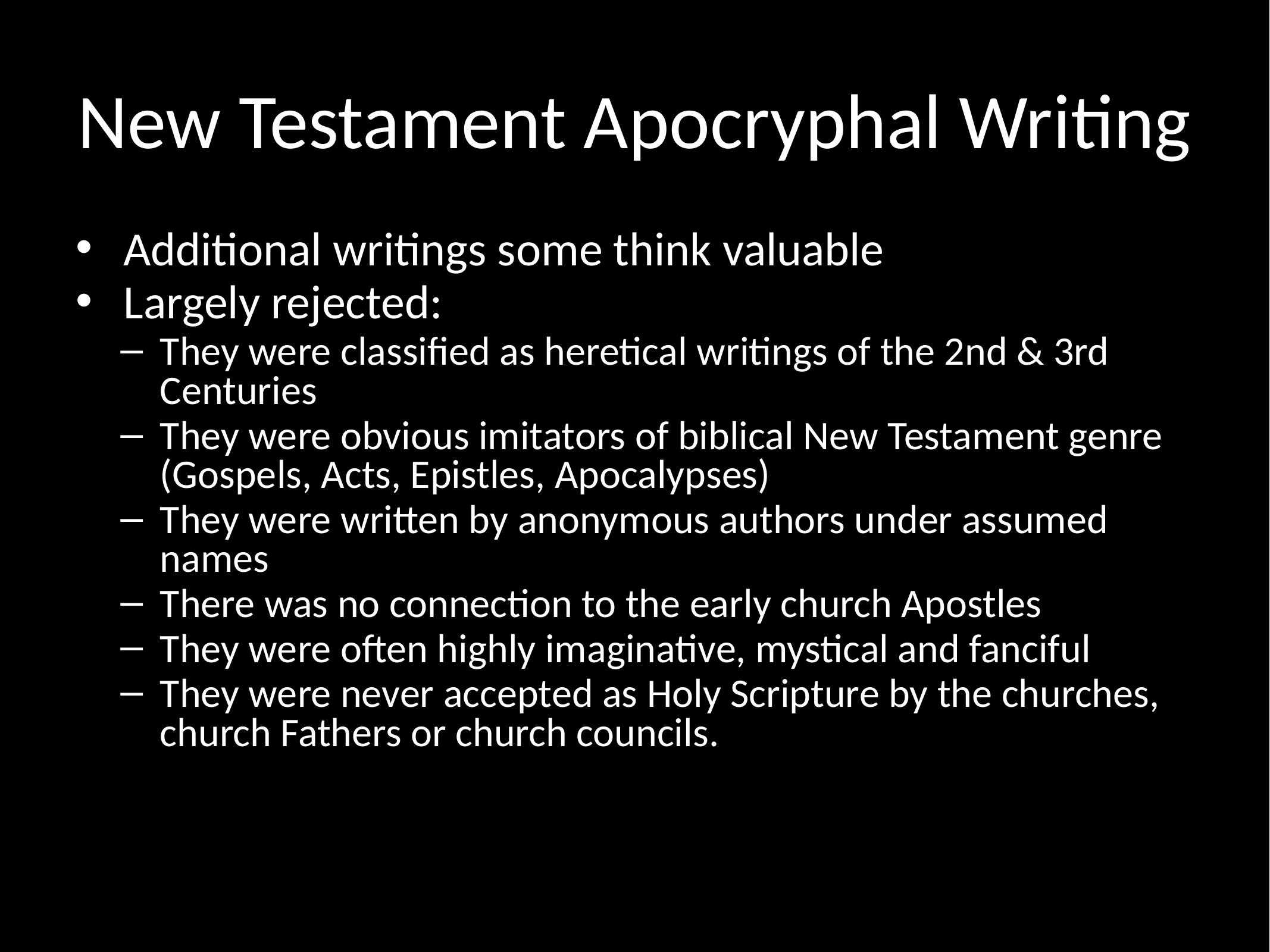

# New Testament Apocryphal Writing
Additional writings some think valuable
Largely rejected:
They were classified as heretical writings of the 2nd & 3rd Centuries
They were obvious imitators of biblical New Testament genre (Gospels, Acts, Epistles, Apocalypses)
They were written by anonymous authors under assumed names
There was no connection to the early church Apostles
They were often highly imaginative, mystical and fanciful
They were never accepted as Holy Scripture by the churches, church Fathers or church councils.